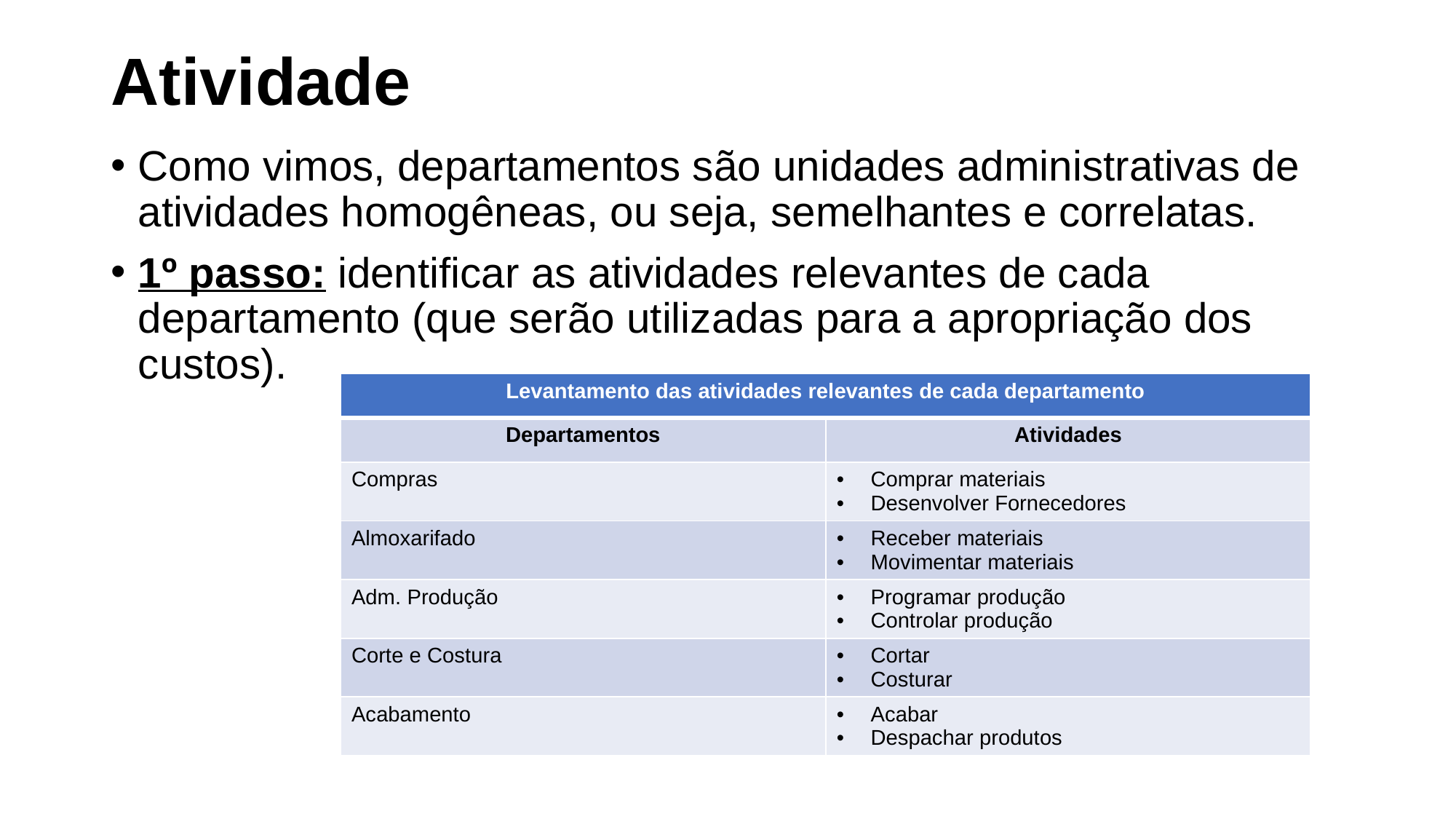

# Atividade
Como vimos, departamentos são unidades administrativas de atividades homogêneas, ou seja, semelhantes e correlatas.
1º passo: identificar as atividades relevantes de cada departamento (que serão utilizadas para a apropriação dos custos).

| Levantamento das atividades relevantes de cada departamento |  |
| --- | --- |
| Departamentos | Atividades |
| Compras | Comprar materiais Desenvolver Fornecedores |
| Almoxarifado | Receber materiais Movimentar materiais |
| Adm. Produção | Programar produção Controlar produção |
| Corte e Costura | Cortar Costurar |
| Acabamento | Acabar Despachar produtos |